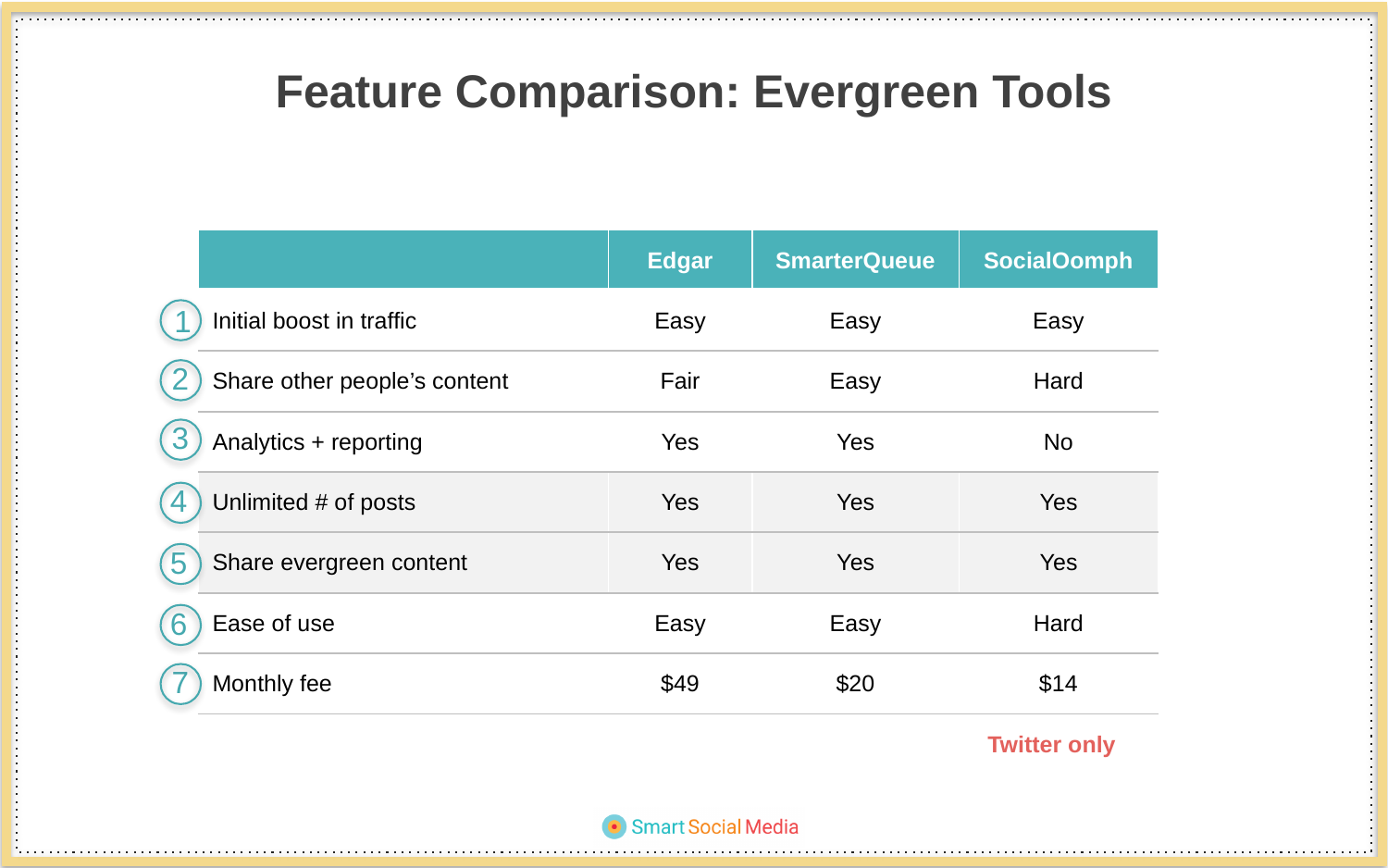

Feature Comparison: Evergreen Tools
|  | Edgar | SmarterQueue | SocialOomph |
| --- | --- | --- | --- |
| Initial boost in traffic | Easy | Easy | Easy |
| Share other people’s content | Fair | Easy | Hard |
| Analytics + reporting | Yes | Yes | No |
| Unlimited # of posts | Yes | Yes | Yes |
| Share evergreen content | Yes | Yes | Yes |
| Ease of use | Easy | Easy | Hard |
| Monthly fee | $49 | $20 | $14 |
1

2

3

4

5

6

7

Twitter only